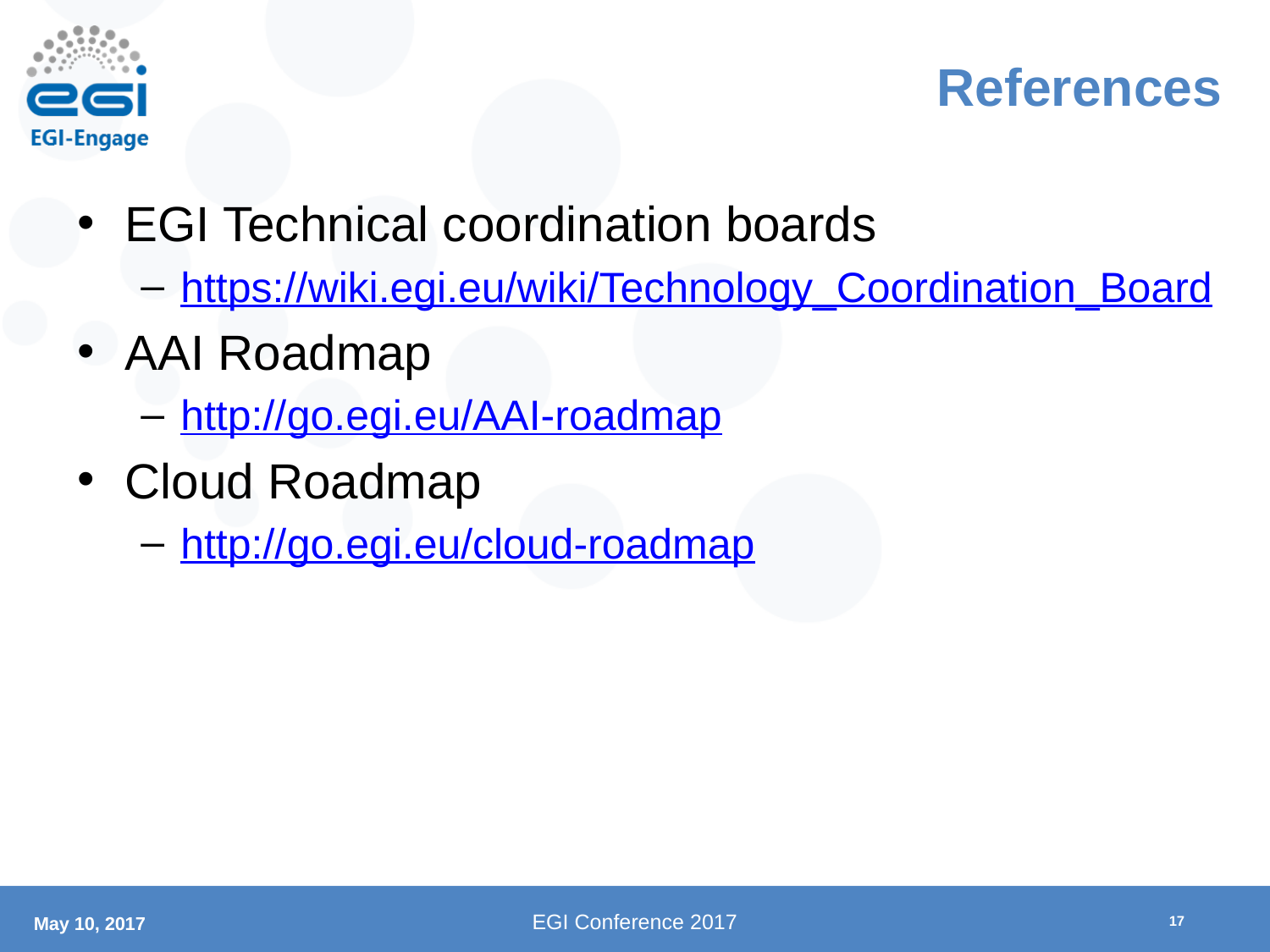

# References
EGI Technical coordination boards
https://wiki.egi.eu/wiki/Technology_Coordination_Board
AAI Roadmap
http://go.egi.eu/AAI-roadmap
Cloud Roadmap
http://go.egi.eu/cloud-roadmap
EGI Conference 2017